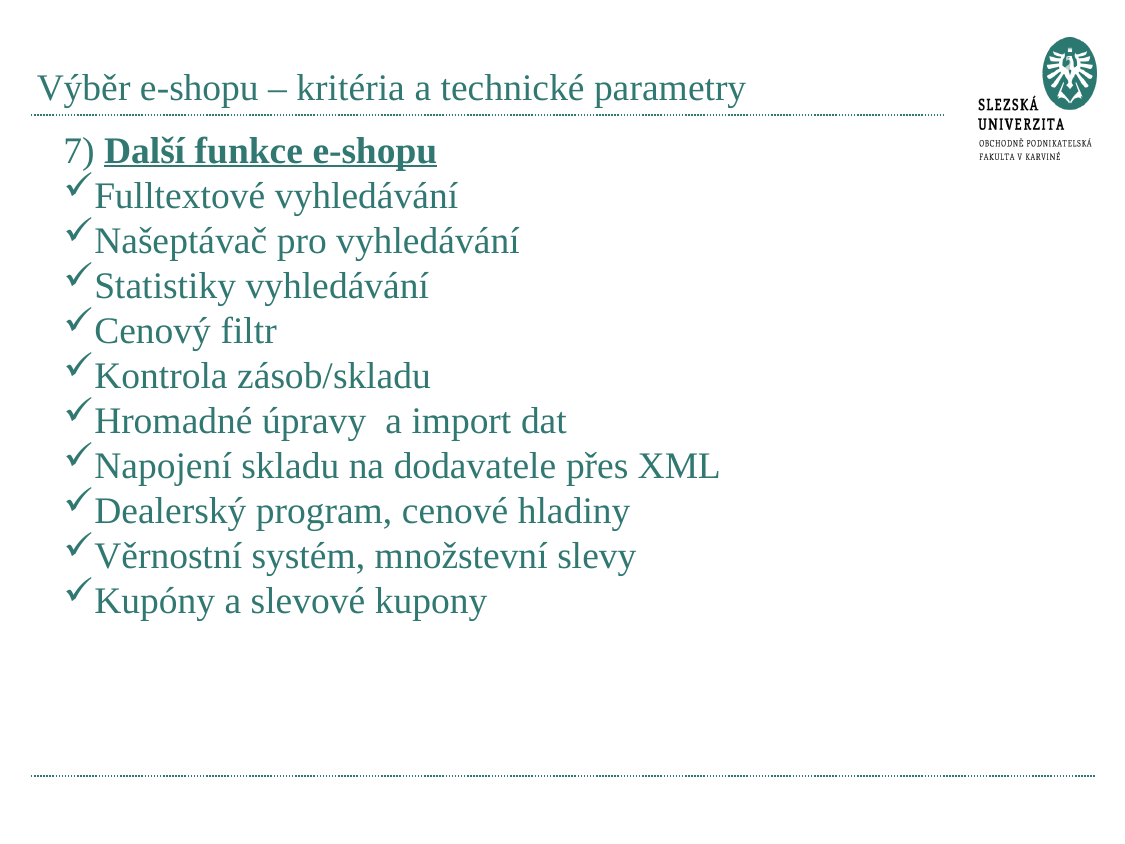

# Výběr e-shopu – kritéria a technické parametry
7) Další funkce e-shopu
Fulltextové vyhledávání
Našeptávač pro vyhledávání
Statistiky vyhledávání
Cenový filtr
Kontrola zásob/skladu
Hromadné úpravy  a import dat
Napojení skladu na dodavatele přes XML
Dealerský program, cenové hladiny
Věrnostní systém, množstevní slevy
Kupóny a slevové kupony